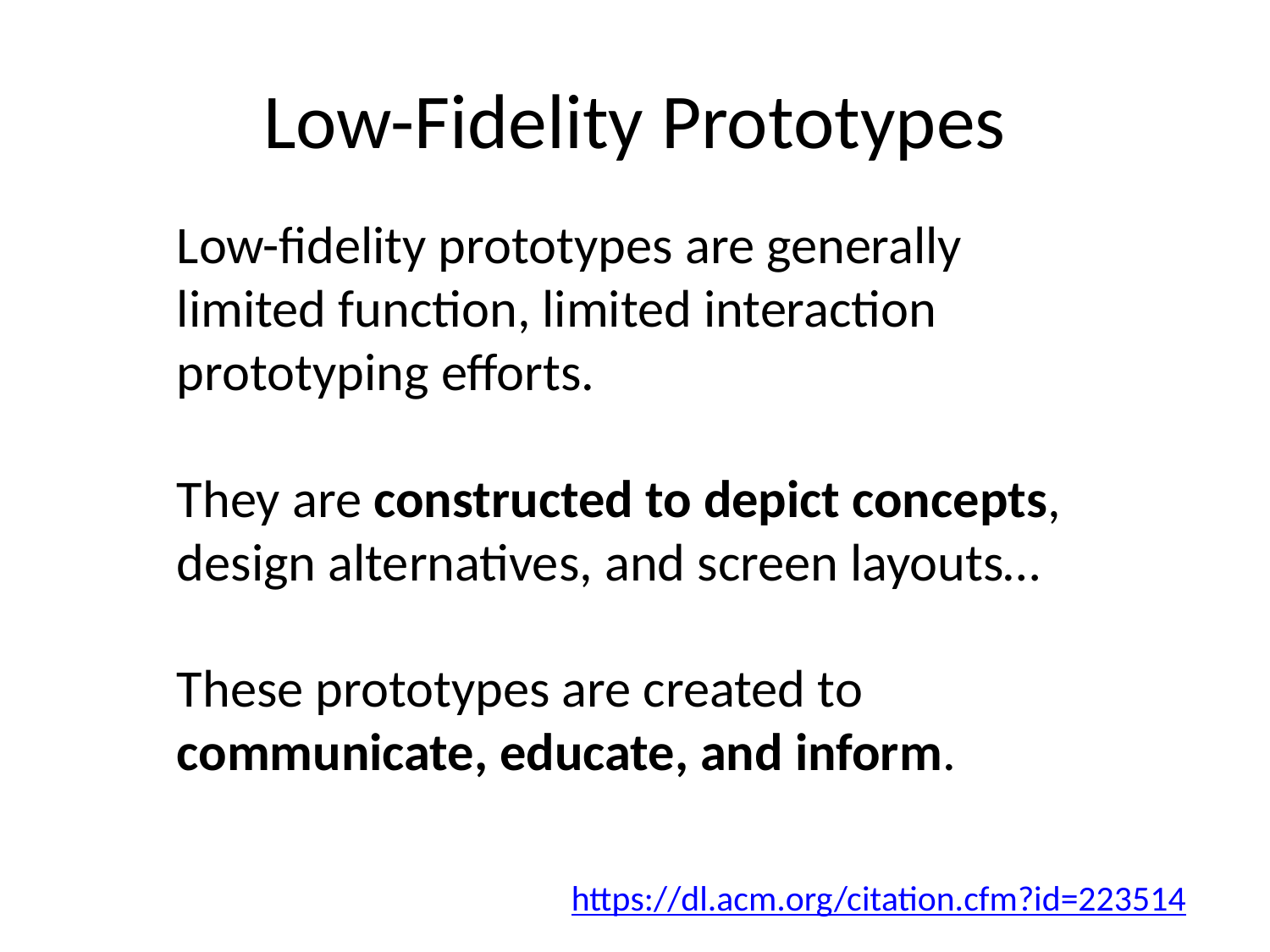

# Low-Fidelity Prototypes
Low-fidelity prototypes are generally limited function, limited interaction prototyping efforts.

They are constructed to depict concepts, design alternatives, and screen layouts…

These prototypes are created to communicate, educate, and inform.
https://dl.acm.org/citation.cfm?id=223514